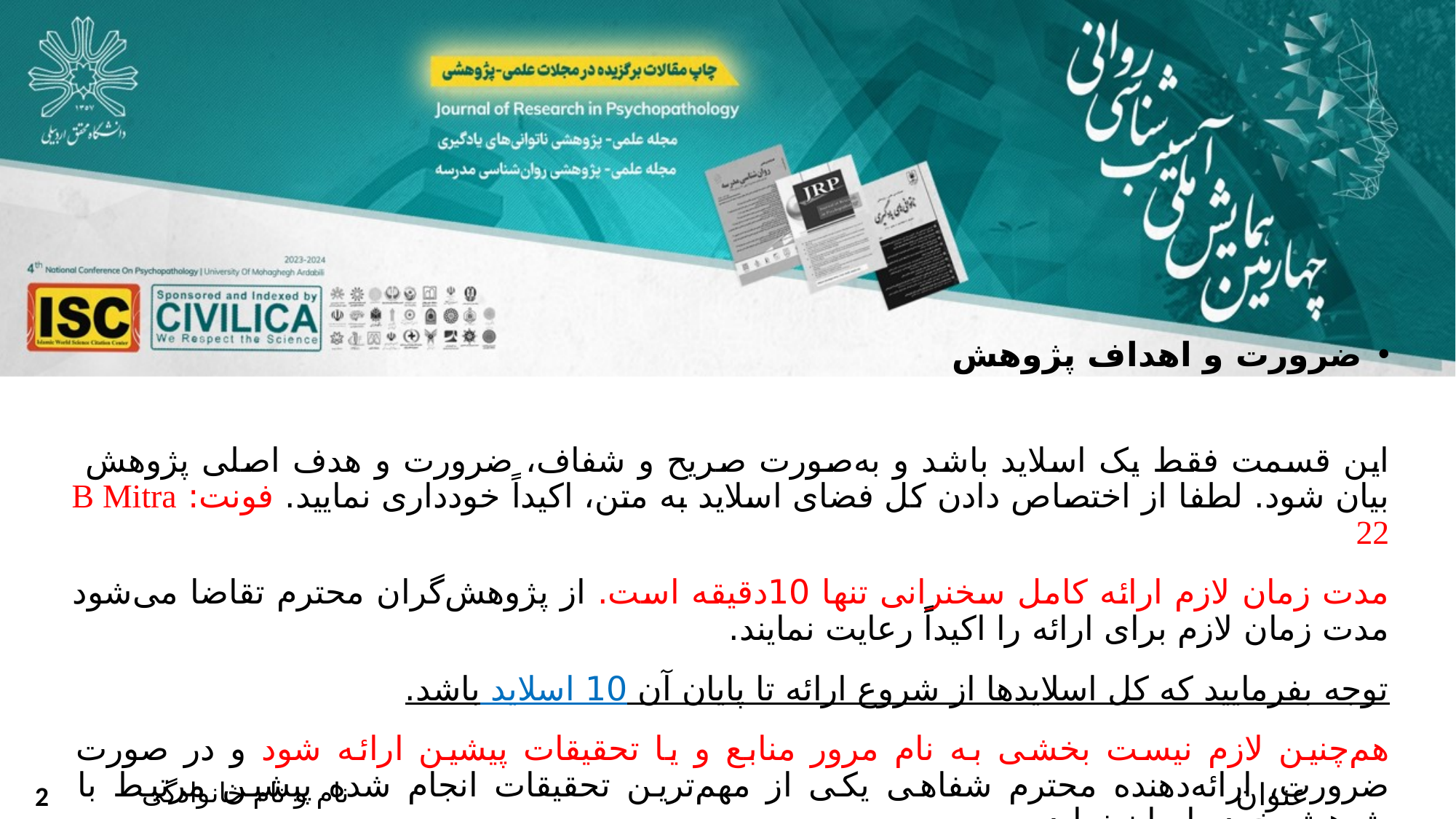

ضرورت و اهداف پژوهش

این قسمت فقط یک اسلاید باشد و به‌صورت صریح و شفاف، ضرورت و هدف اصلی پژوهش  بیان شود. لطفا از اختصاص دادن کل فضای اسلاید به متن، اکیداً خودداری نمایید. فونت: B Mitra 22
مدت زمان لازم ارائه کامل سخنرانی تنها 10دقیقه است. از پژوهش‌گران محترم تقاضا می‌شود مدت زمان لازم برای ارائه را اکیداً رعایت نمایند.
توجه بفرمایید که کل اسلایدها از شروع ارائه تا پایان آن 10 اسلاید باشد.
هم‌چنین لازم نیست بخشی به نام مرور منابع و یا تحقیقات پیشین ارائه شود و در صورت ضرورت، ارائه‌دهنده محترم شفاهی یکی از مهم‌ترین تحقیقات انجام شده پیشین مرتبط با پژوهش خود را بیان نماید.
نام و نام خانوادگی
عنوان
2